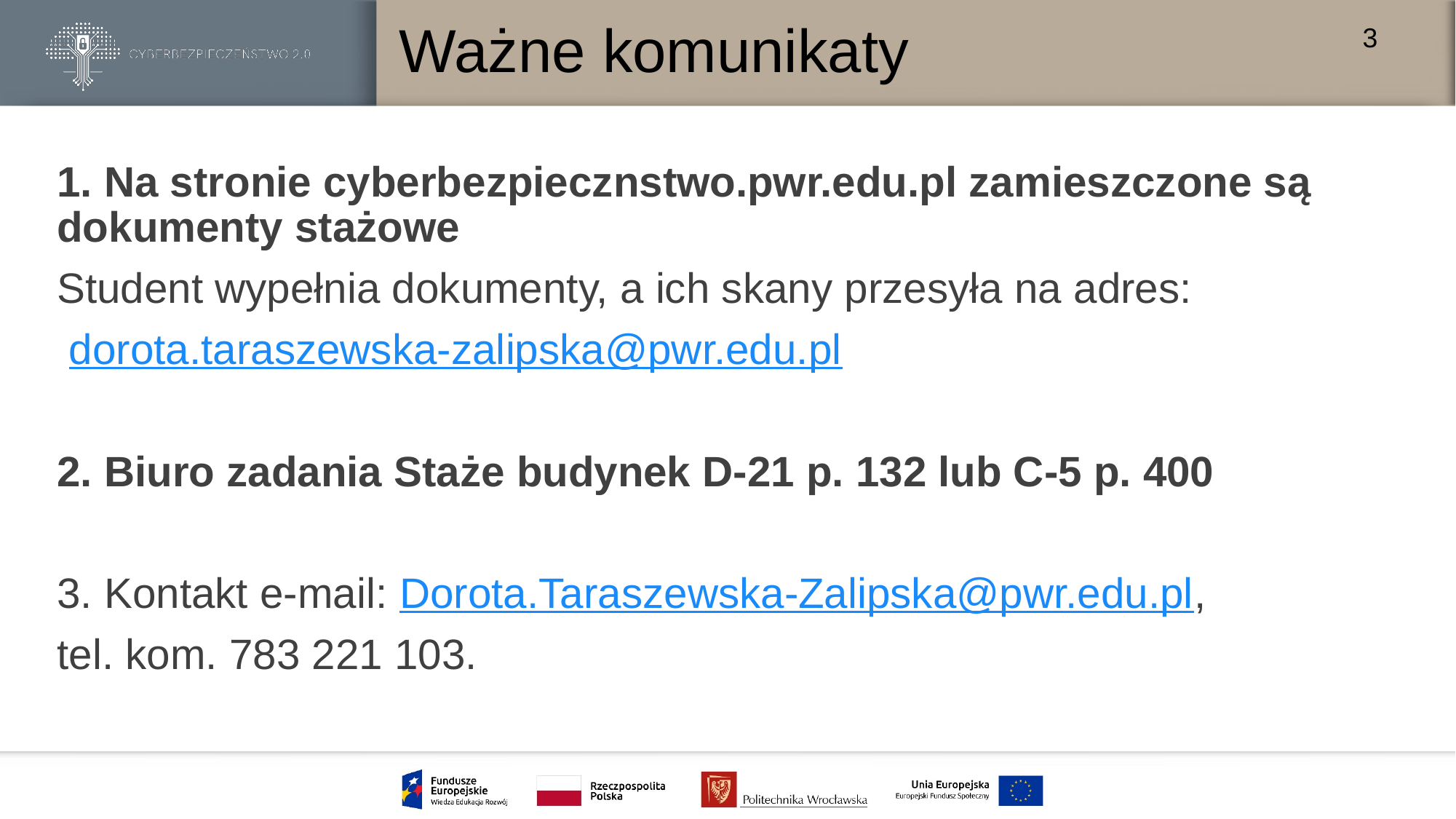

# Ważne komunikaty
3
1. Na stronie cyberbezpiecznstwo.pwr.edu.pl zamieszczone są dokumenty stażowe
Student wypełnia dokumenty, a ich skany przesyła na adres:
 dorota.taraszewska-zalipska@pwr.edu.pl

2. Biuro zadania Staże budynek D-21 p. 132 lub C-5 p. 400

3. Kontakt e-mail: Dorota.Taraszewska-Zalipska@pwr.edu.pl,
tel. kom. 783 221 103.